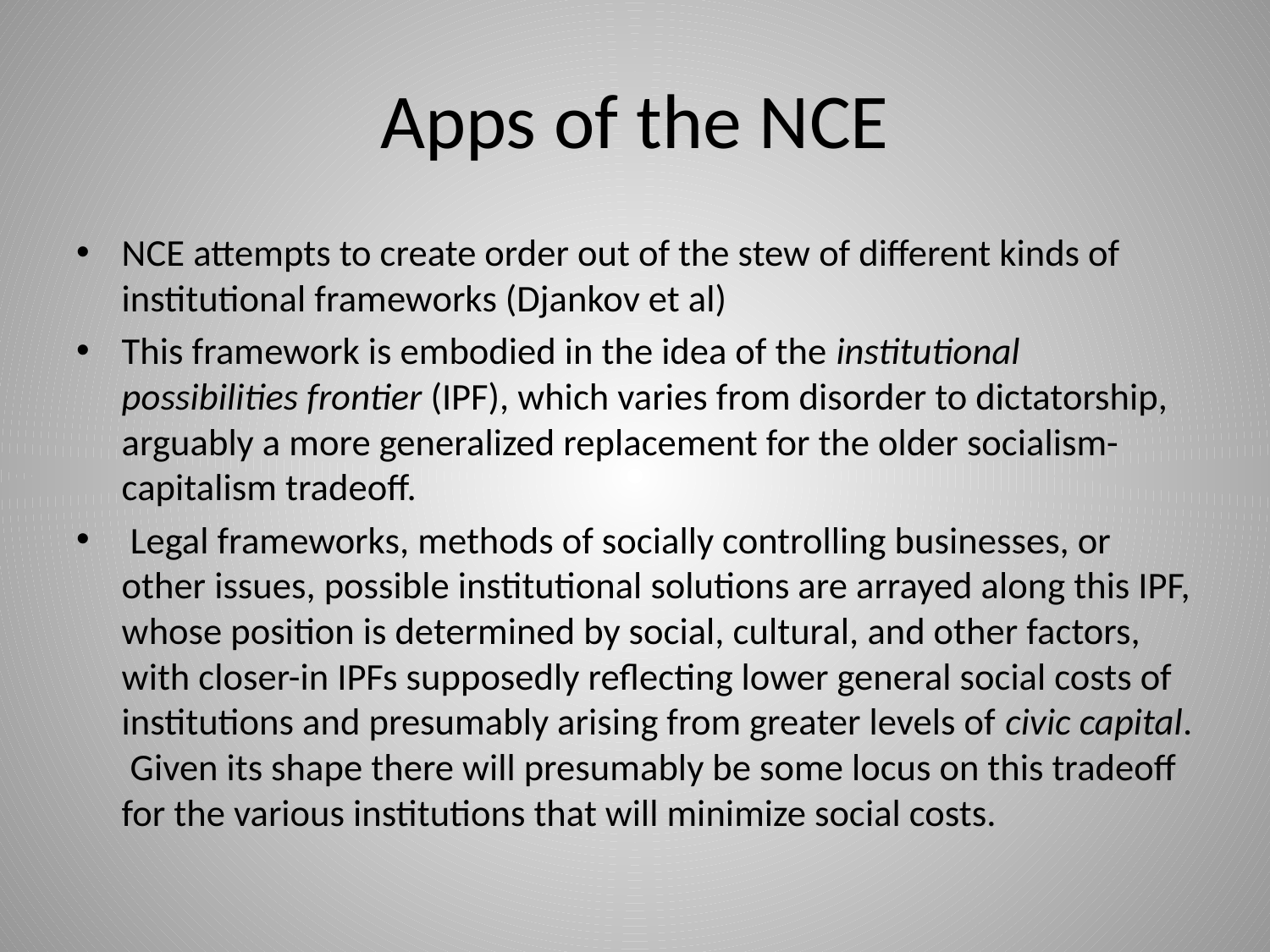

# Apps of the NCE
NCE attempts to create order out of the stew of different kinds of institutional frameworks (Djankov et al)
This framework is embodied in the idea of the institutional possibilities frontier (IPF), which varies from disorder to dictatorship, arguably a more generalized replacement for the older socialism-capitalism tradeoff.
 Legal frameworks, methods of socially controlling businesses, or other issues, possible institutional solutions are arrayed along this IPF, whose position is determined by social, cultural, and other factors, with closer-in IPFs supposedly reflecting lower general social costs of institutions and presumably arising from greater levels of civic capital.  Given its shape there will presumably be some locus on this tradeoff for the various institutions that will minimize social costs.